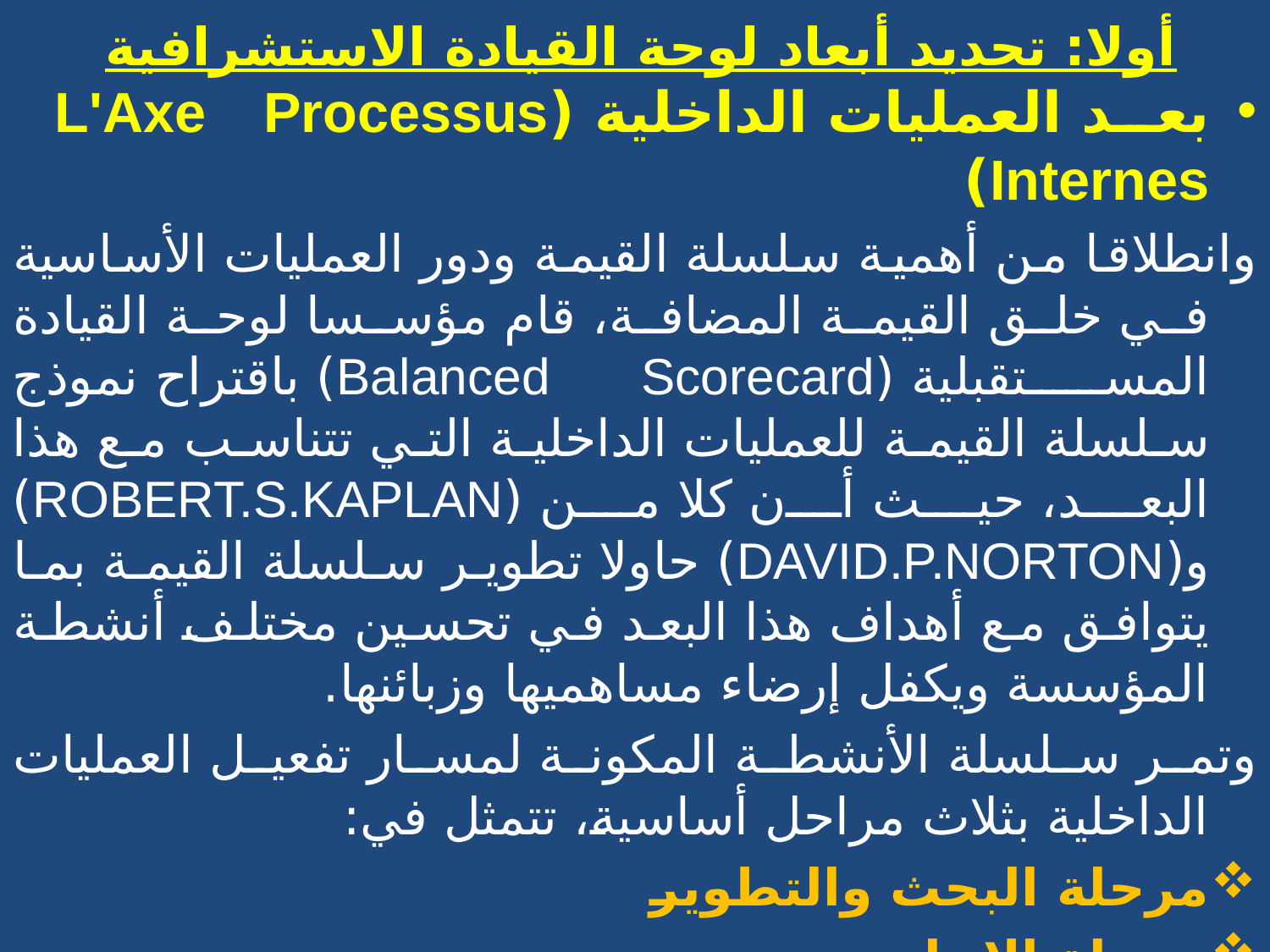

# أولا: تحديد أبعاد لوحة القيادة الاستشرافية
بعد العمليات الداخلية (L'Axe Processus Internes)
وانطلاقا من أهمية سلسلة القيمة ودور العمليات الأساسية في خلق القيمة المضافة، قام مؤسسا لوحة القيادة المستقبلية (Balanced Scorecard) باقتراح نموذج سلسلة القيمة للعمليات الداخلية التي تتناسب مع هذا البعد، حيث أن كلا من (ROBERT.S.KAPLAN) و(DAVID.P.NORTON) حاولا تطوير سلسلة القيمة بما يتوافق مع أهداف هذا البعد في تحسين مختلف أنشطة المؤسسة ويكفل إرضاء مساهميها وزبائنها.
وتمر سلسلة الأنشطة المكونة لمسار تفعيل العمليات الداخلية بثلاث مراحل أساسية، تتمثل في:
مرحلة البحث والتطوير
مرحلة الإنتاج
مرحلة خدمات ما بعد البيع